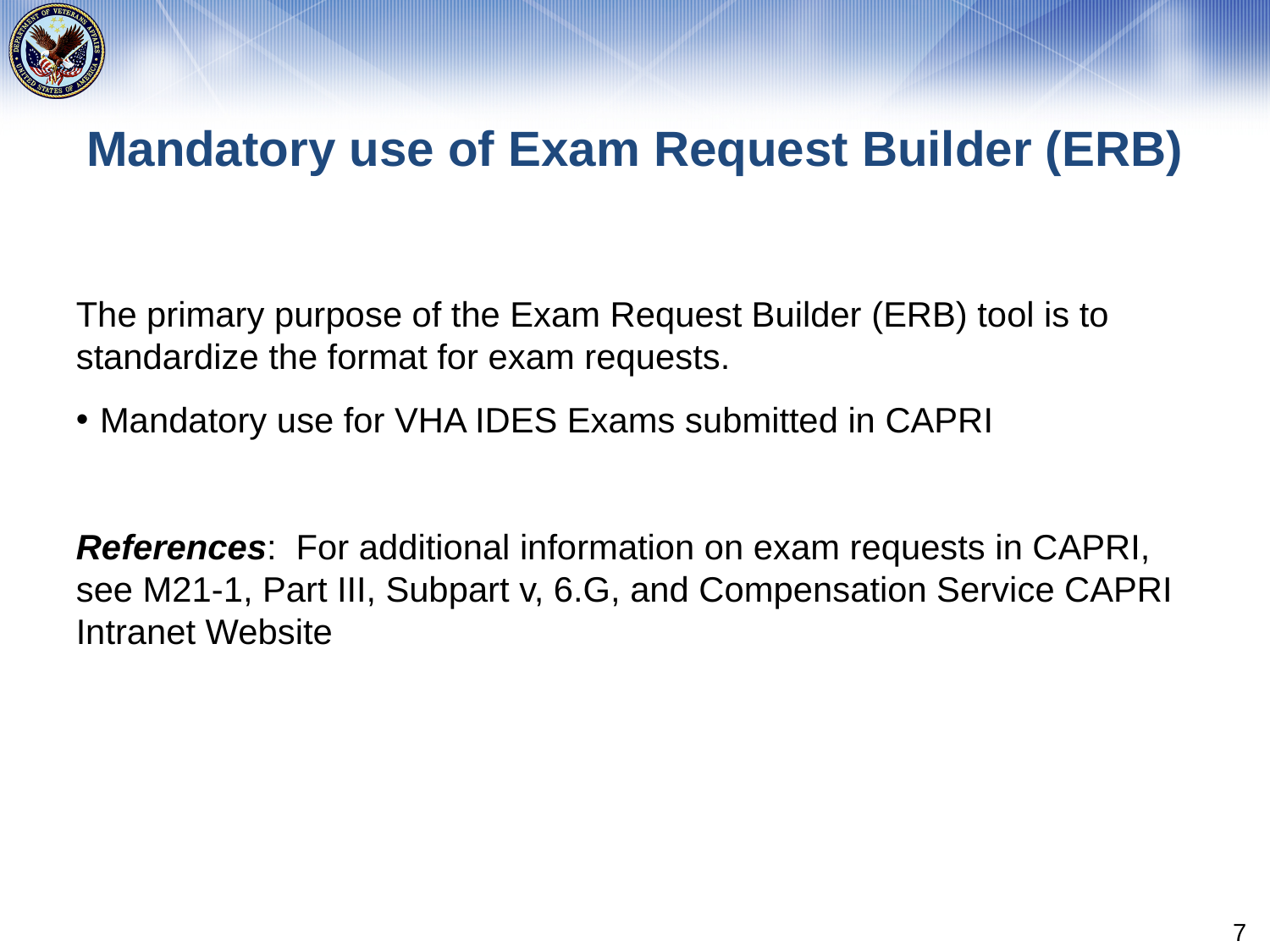

# Mandatory use of Exam Request Builder (ERB)
The primary purpose of the Exam Request Builder (ERB) tool is to standardize the format for exam requests.
Mandatory use for VHA IDES Exams submitted in CAPRI
References:  For additional information on exam requests in CAPRI, see M21-1, Part III, Subpart v, 6.G, and Compensation Service CAPRI Intranet Website
7